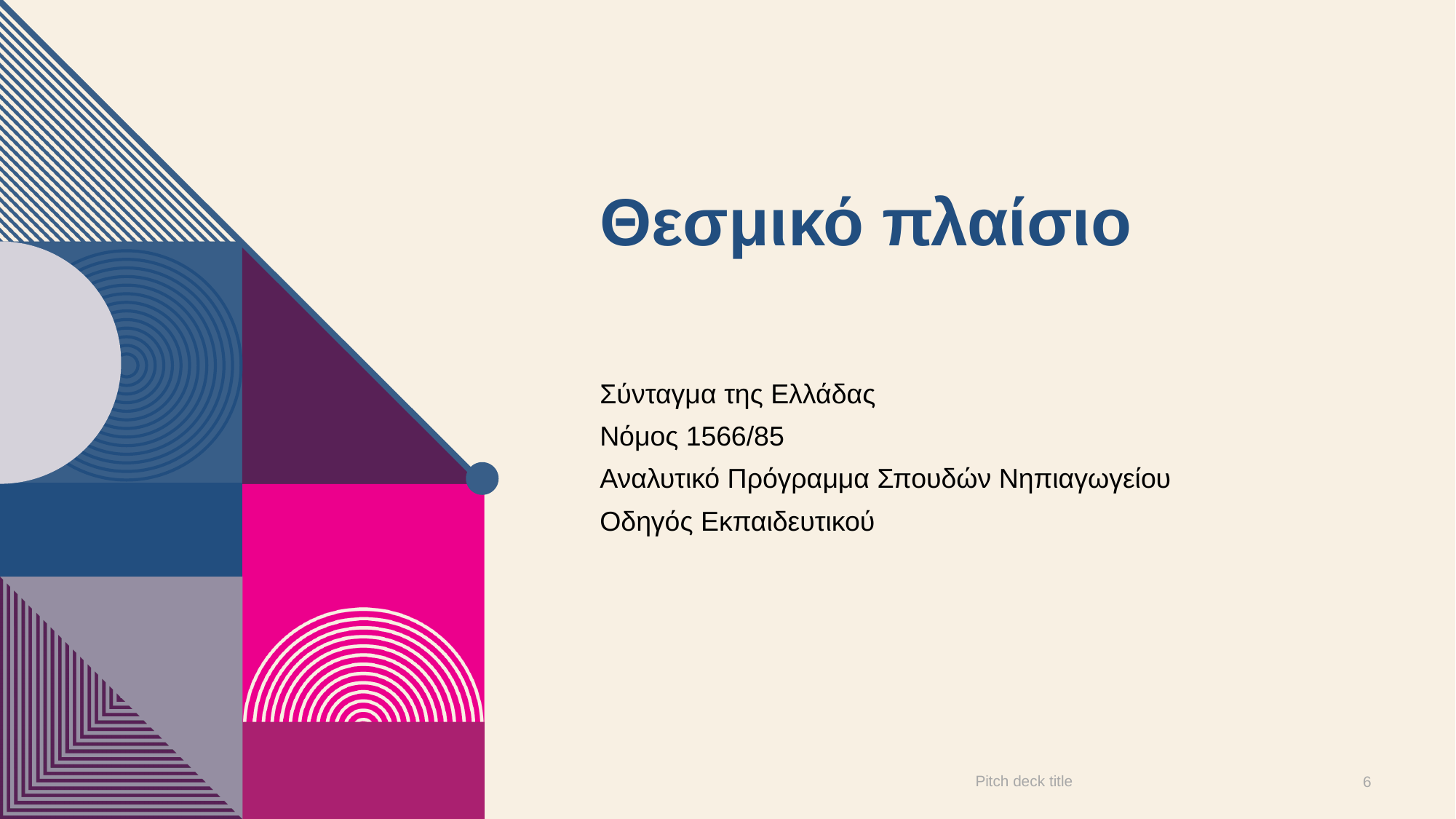

# Θεσμικό πλαίσιο

Σύνταγμα της Ελλάδας
Νόμος 1566/85
Αναλυτικό Πρόγραμμα Σπουδών Νηπιαγωγείου
Οδηγός Εκπαιδευτικού
Pitch deck title
6